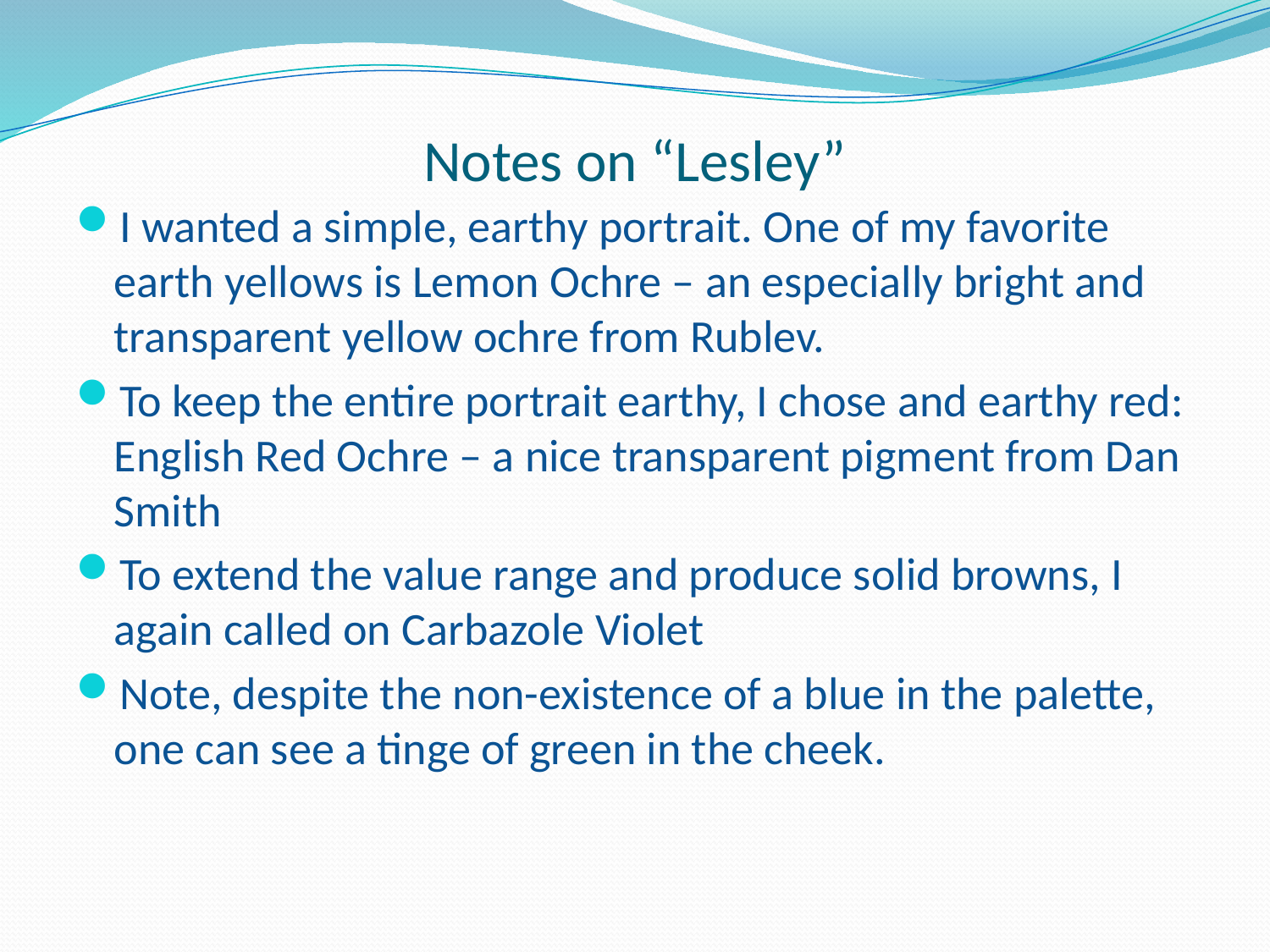

# Notes on “Lesley”
I wanted a simple, earthy portrait. One of my favorite earth yellows is Lemon Ochre – an especially bright and transparent yellow ochre from Rublev.
To keep the entire portrait earthy, I chose and earthy red: English Red Ochre – a nice transparent pigment from Dan Smith
To extend the value range and produce solid browns, I again called on Carbazole Violet
Note, despite the non-existence of a blue in the palette, one can see a tinge of green in the cheek.